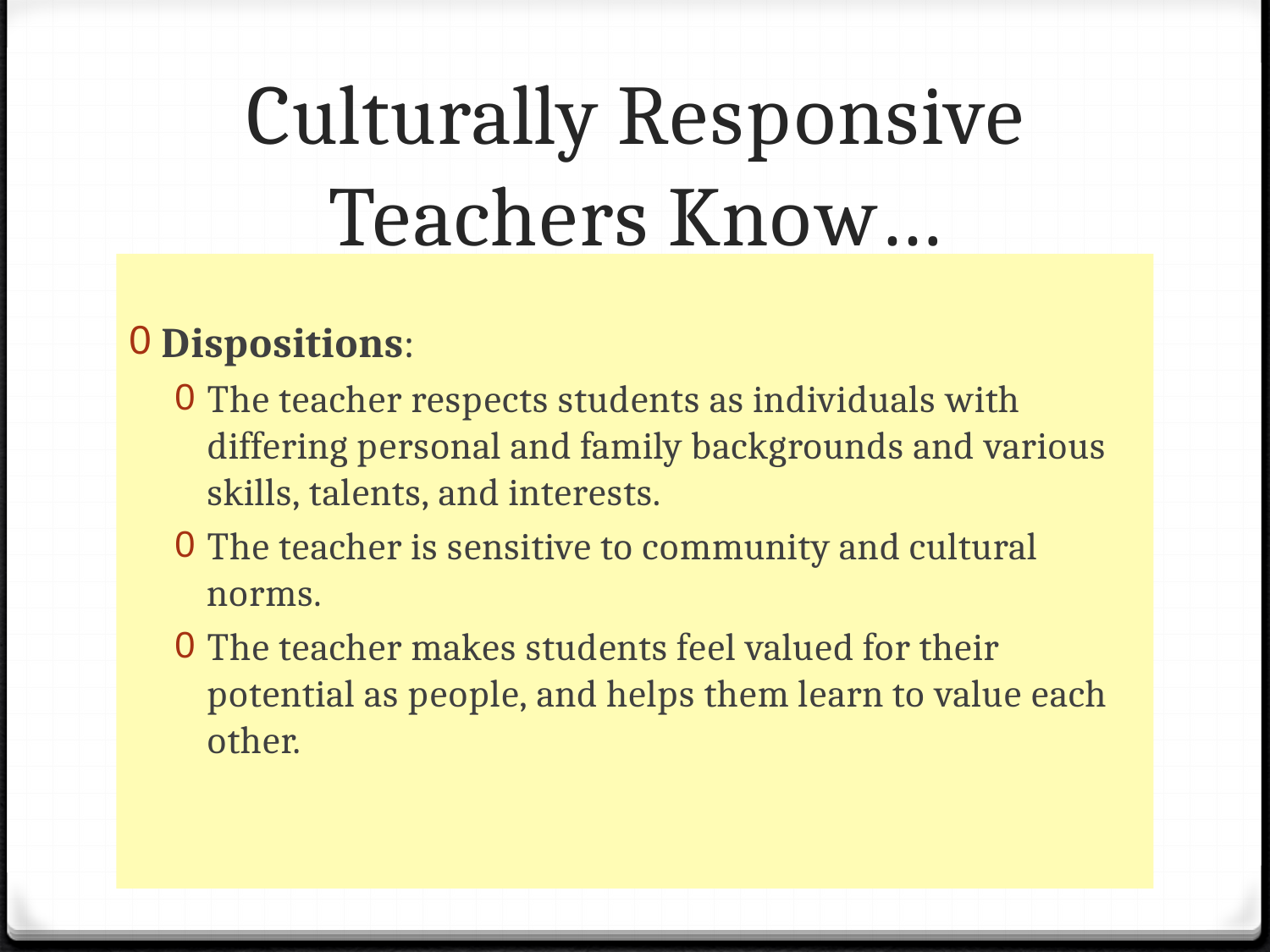

# Culturally Responsive Teachers Know…

Dispositions:
The teacher respects students as individuals with differing personal and family backgrounds and various skills, talents, and interests.
The teacher is sensitive to community and cultural norms.
The teacher makes students feel valued for their potential as people, and helps them learn to value each other.